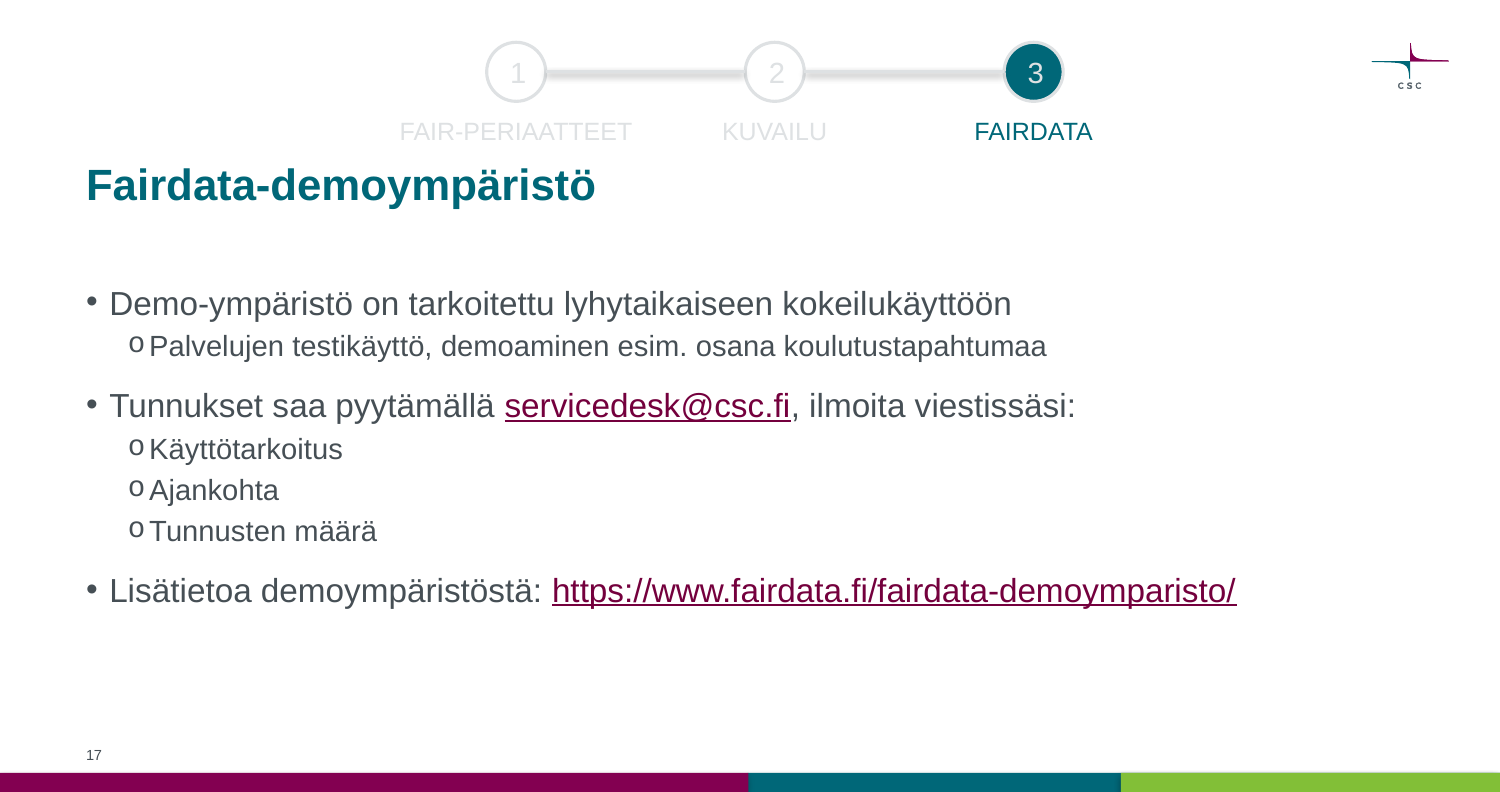

1
2
3
FAIR-PERIAATTEET
KUVAILU
FAIRDATA
# Fairdata-demoympäristö
Demo-ympäristö on tarkoitettu lyhytaikaiseen kokeilukäyttöön
Palvelujen testikäyttö, demoaminen esim. osana koulutustapahtumaa
Tunnukset saa pyytämällä servicedesk@csc.fi, ilmoita viestissäsi:
Käyttötarkoitus
Ajankohta
Tunnusten määrä
Lisätietoa demoympäristöstä: https://www.fairdata.fi/fairdata-demoymparisto/

17